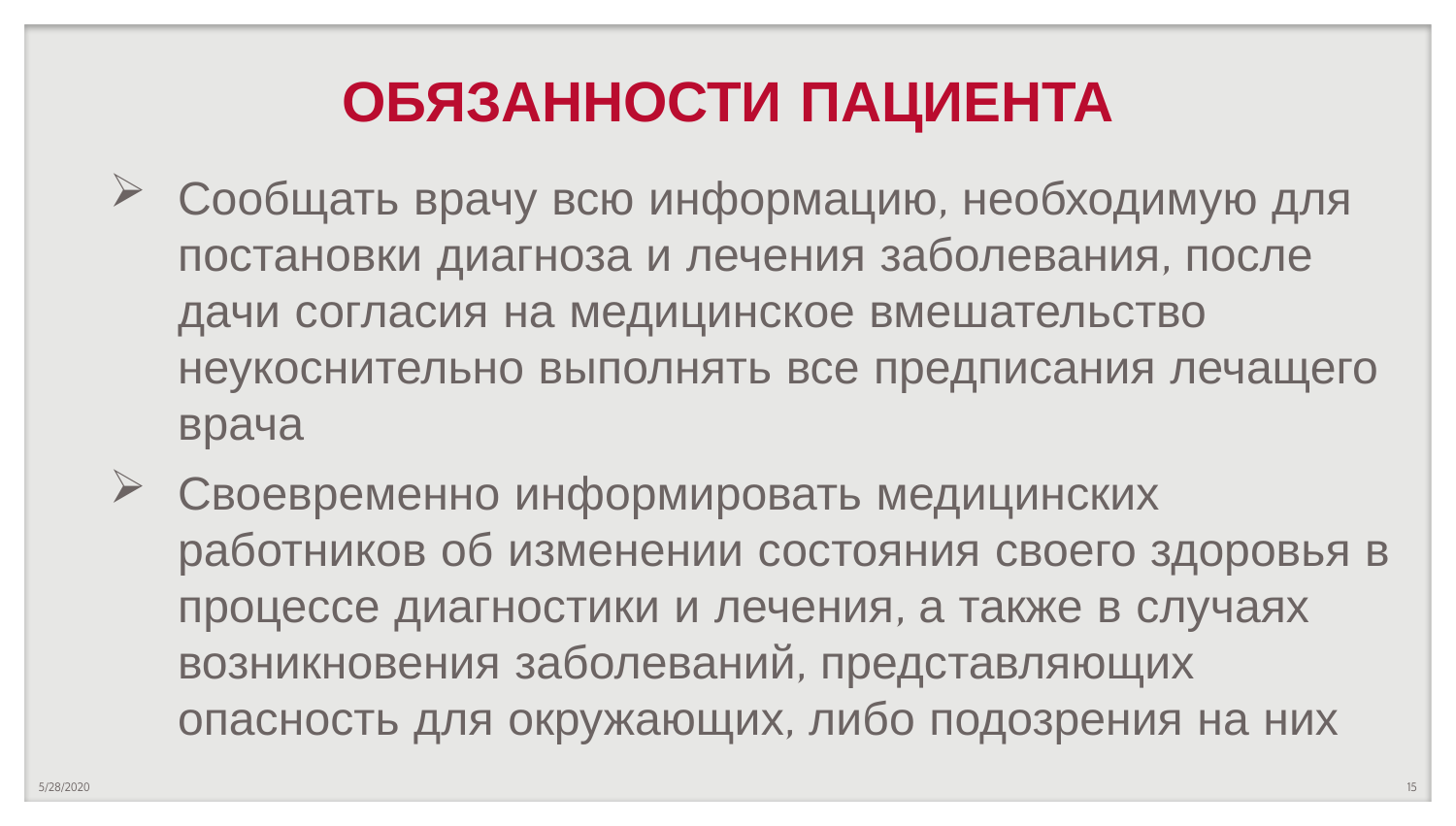

# ОБЯЗАННОСТИ ПАЦИЕНТА
Сообщать врачу всю информацию, необходимую для постановки диагноза и лечения заболевания, после дачи согласия на медицинское вмешательство неукоснительно выполнять все предписания лечащего врача
Своевременно информировать медицинских работников об изменении состояния своего здоровья в процессе диагностики и лечения, а также в случаях возникновения заболеваний, представляющих опасность для окружающих, либо подозрения на них
5/28/2020
15